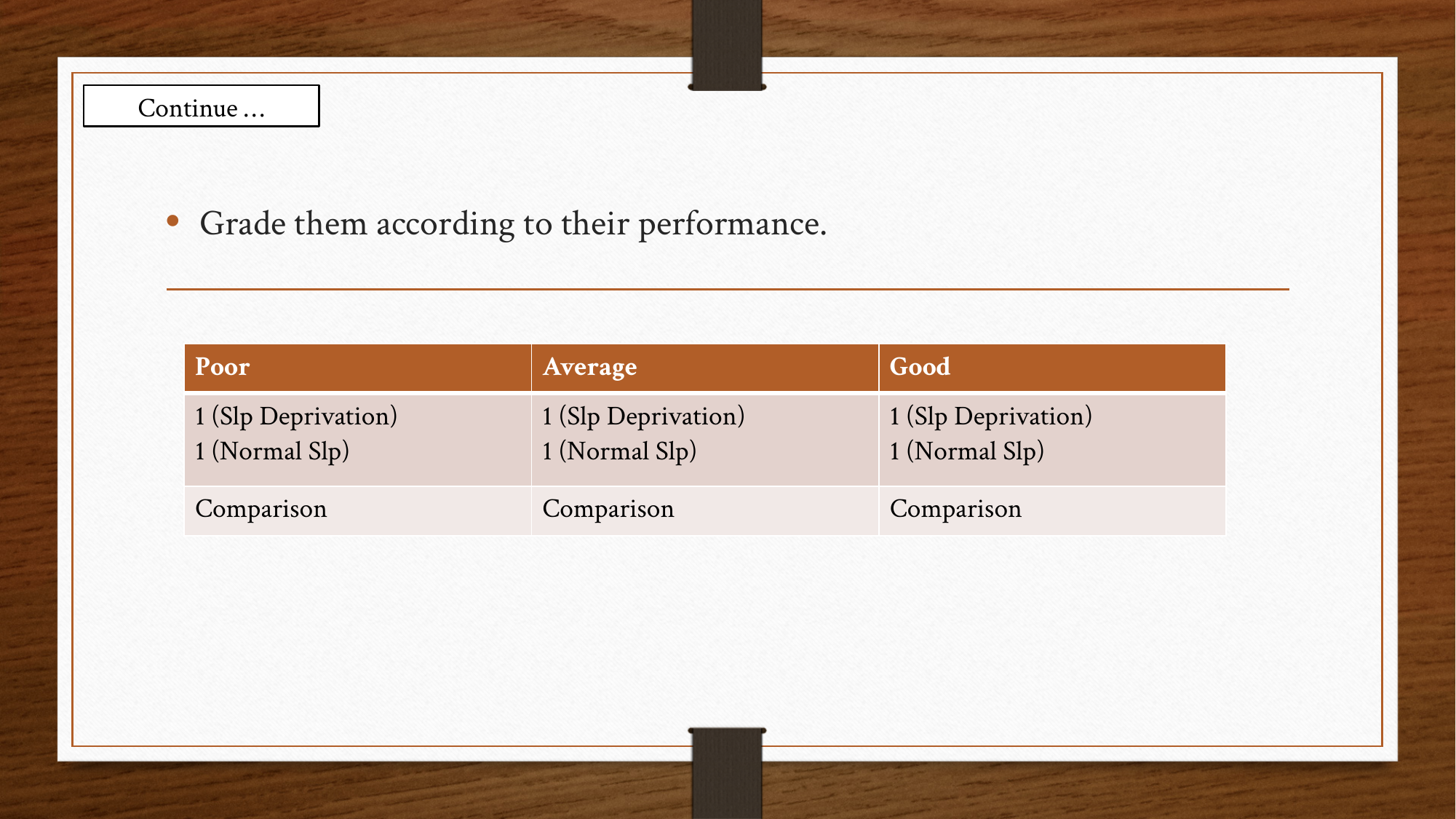

Continue …
Grade them according to their performance.

| Poor | Average | Good |
| --- | --- | --- |
| 1 (Slp Deprivation) 1 (Normal Slp) | 1 (Slp Deprivation) 1 (Normal Slp) | 1 (Slp Deprivation) 1 (Normal Slp) |
| Comparison | Comparison | Comparison |